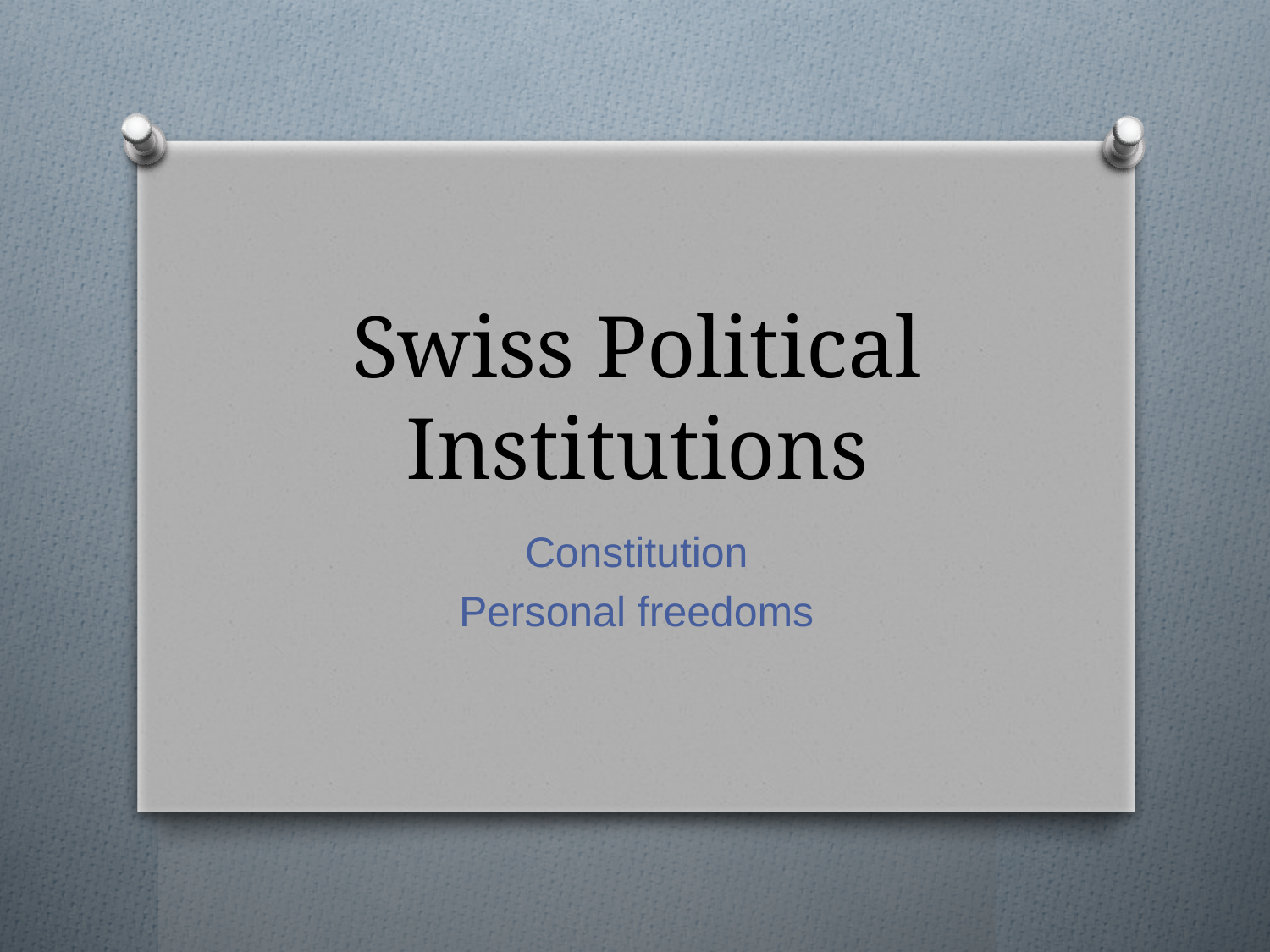

# Swiss Political Institutions
Constitution
Personal freedoms